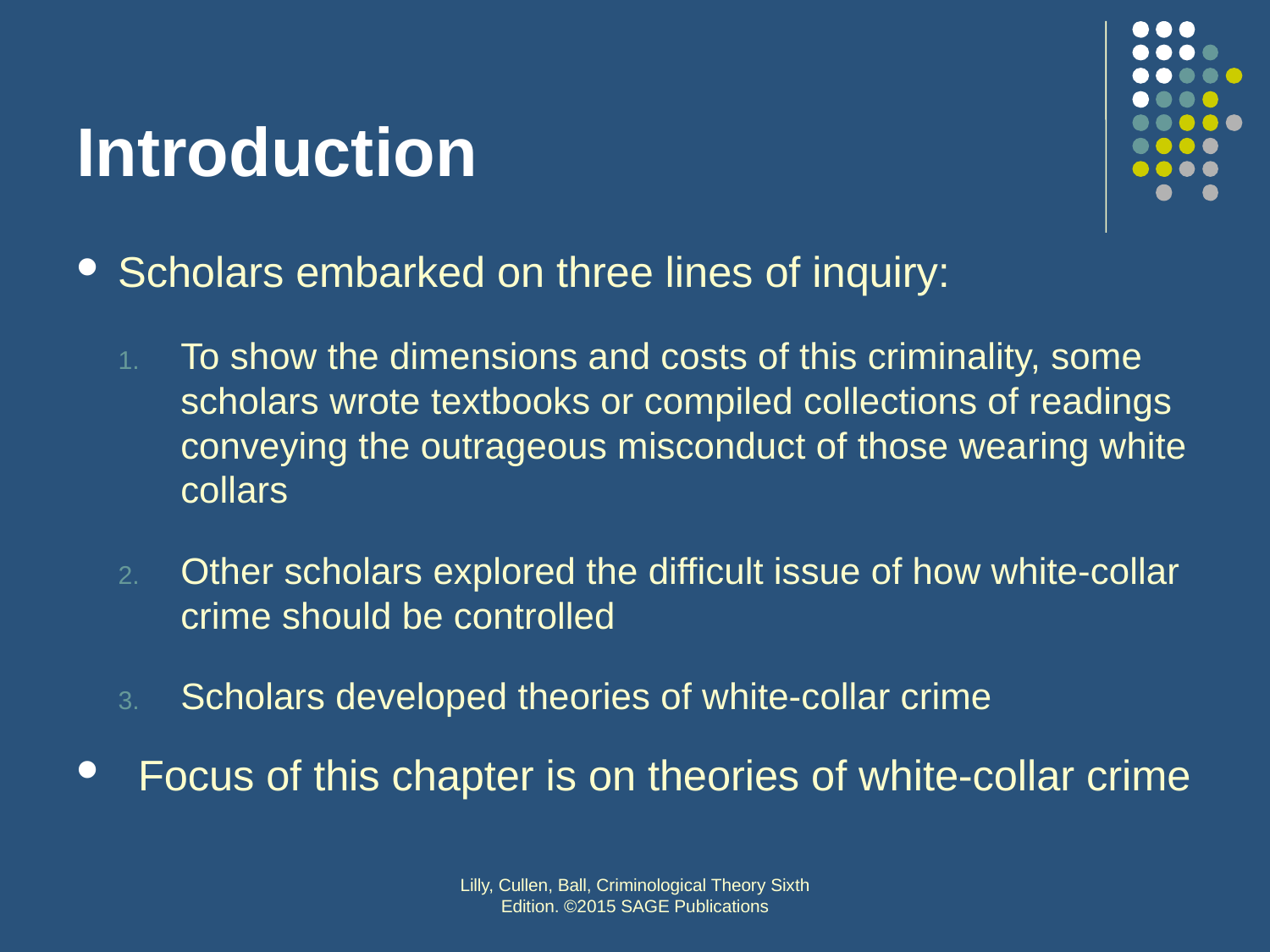

# Introduction
Scholars embarked on three lines of inquiry:

To show the dimensions and costs of this criminality, some scholars wrote textbooks or compiled collections of readings conveying the outrageous misconduct of those wearing white collars

Other scholars explored the difficult issue of how white-collar crime should be controlled

Scholars developed theories of white-collar crime

Focus of this chapter is on theories of white-collar crime
Lilly, Cullen, Ball, Criminological Theory Sixth Edition. ©2015 SAGE Publications